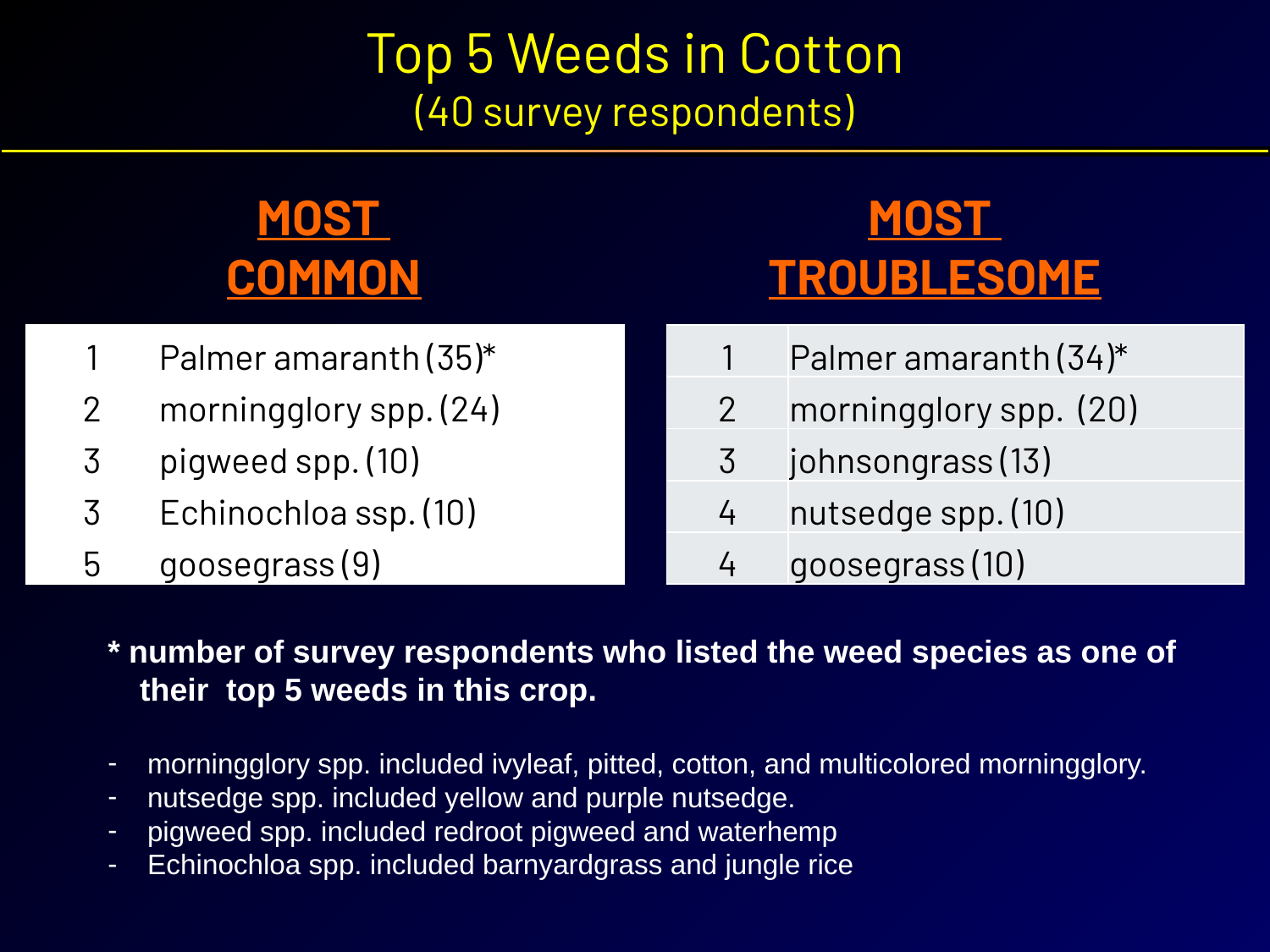

Top 5 Weeds in Cotton
(40 survey respondents)

MOST
COMMON
MOST
TROUBLESOME
| 1 | Palmer amaranth (35)\* |
| --- | --- |
| 2 | morningglory spp. (24) |
| 3 | pigweed spp. (10) |
| 3 | Echinochloa ssp. (10) |
| 5 | goosegrass (9) |
| 1 | Palmer amaranth (34)\* |
| --- | --- |
| 2 | morningglory spp. (20) |
| 3 | johnsongrass (13) |
| 4 | nutsedge spp. (10) |
| 4 | goosegrass (10) |
* number of survey respondents who listed the weed species as one of their  top 5 weeds in this crop.

morningglory spp. included ivyleaf, pitted, cotton, and multicolored morningglory.
nutsedge spp. included yellow and purple nutsedge.
pigweed spp. included redroot pigweed and waterhemp
Echinochloa spp. included barnyardgrass and jungle rice